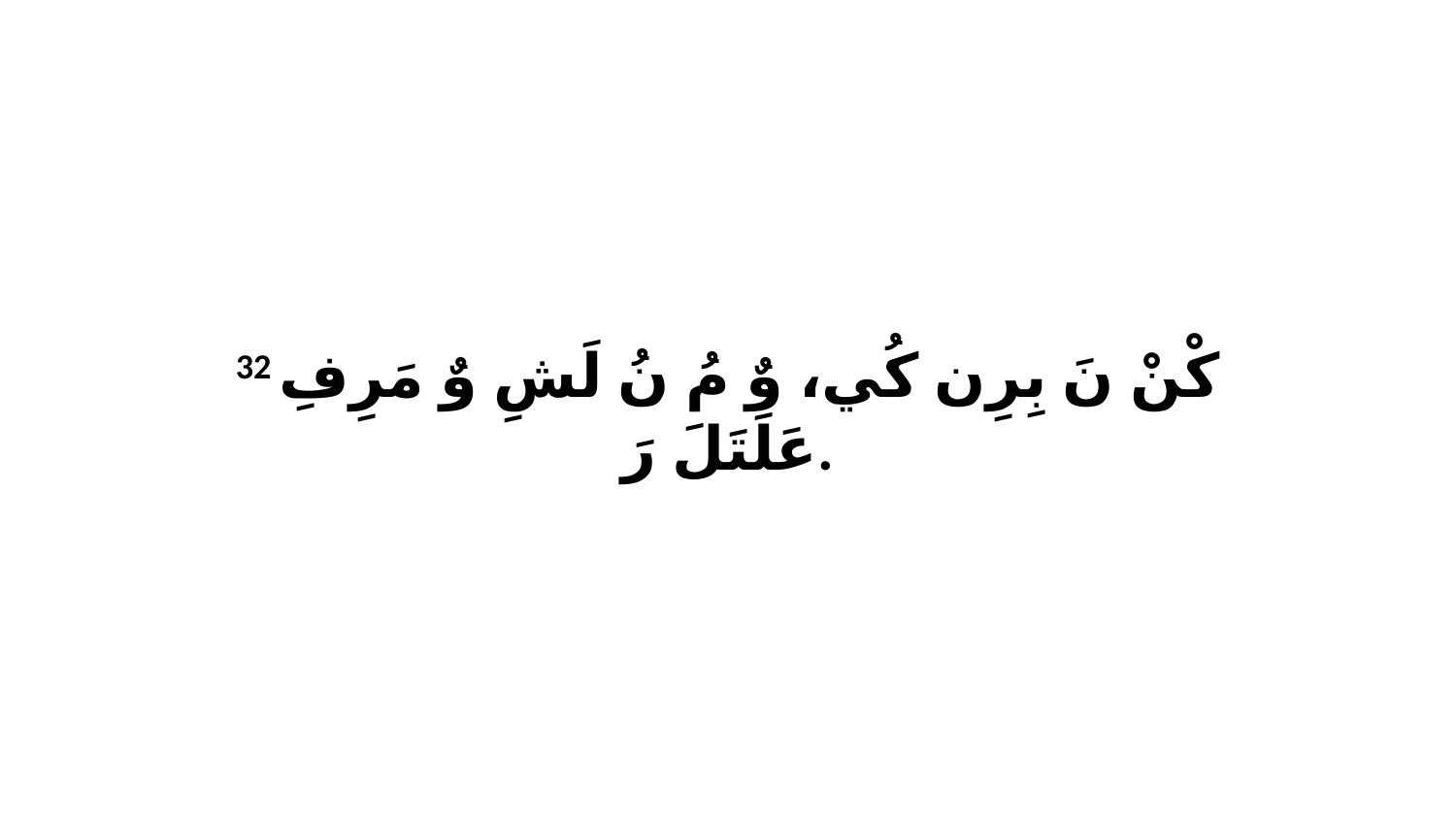

32 كْنْ نَ بِرِن كُي، وٌ مُ نُ لَشِ وٌ مَرِفِ عَلَتَلَ رَ.